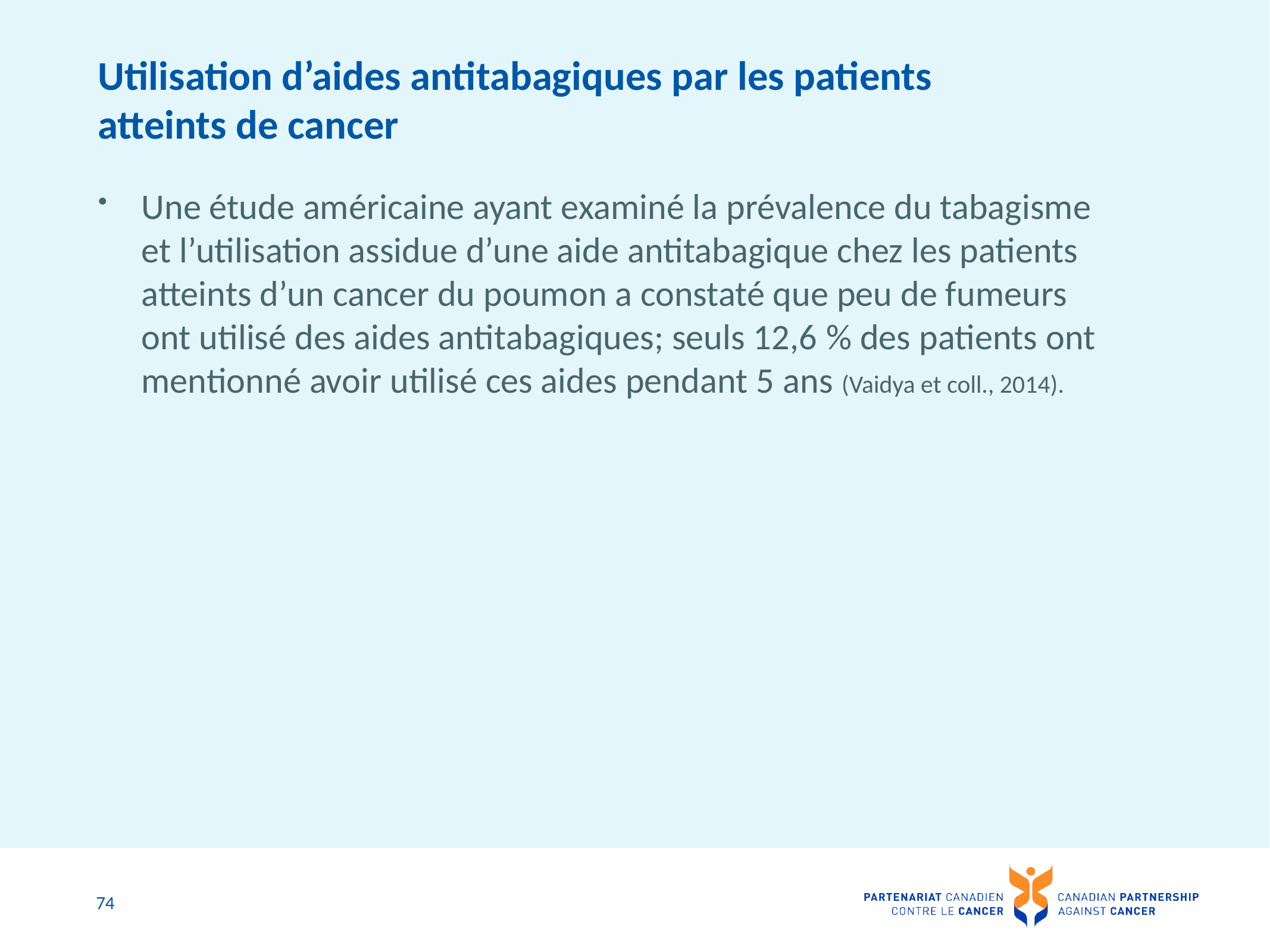

# Utilisation d’aides antitabagiques par les patients atteints de cancer
Une étude américaine ayant examiné la prévalence du tabagisme et l’utilisation assidue d’une aide antitabagique chez les patients atteints d’un cancer du poumon a constaté que peu de fumeurs ont utilisé des aides antitabagiques; seuls 12,6 % des patients ont mentionné avoir utilisé ces aides pendant 5 ans (Vaidya et coll., 2014).
74